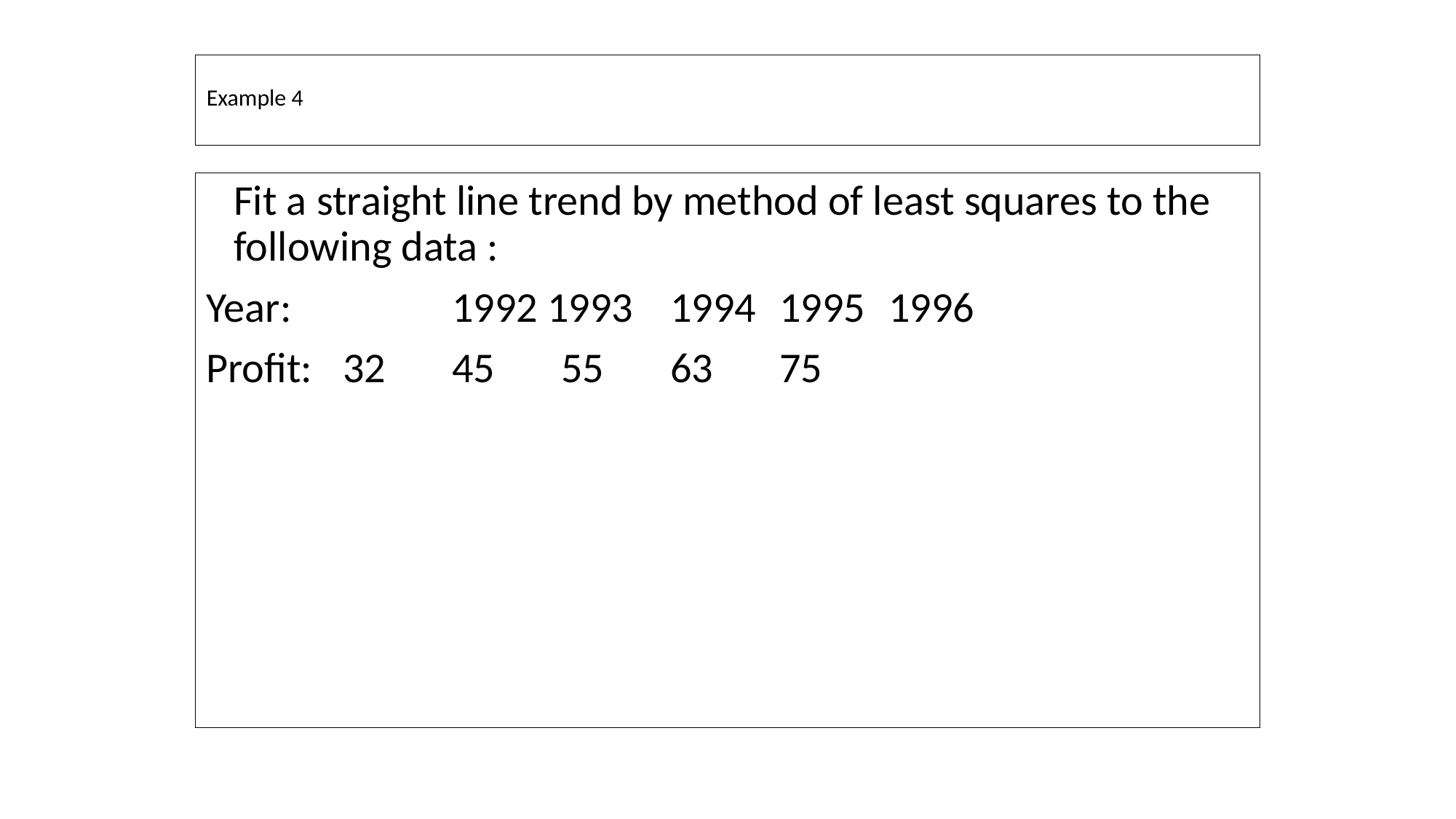

# Example 4
	Fit a straight line trend by method of least squares to the following data :
Year:		1992 1993	1994	1995	1996
Profit:	32	45	55	63	75